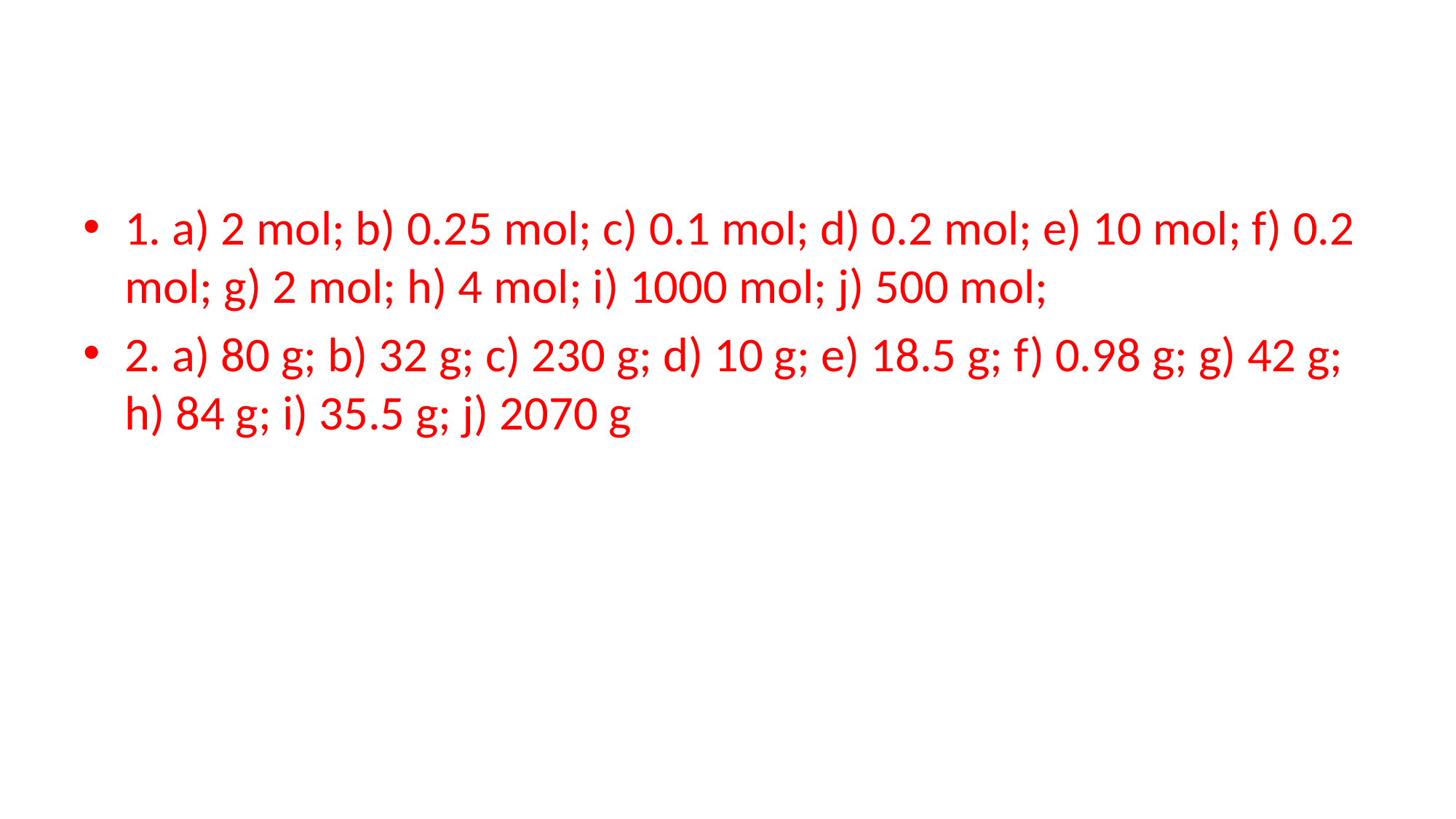

#
1. a) 2 mol; b) 0.25 mol; c) 0.1 mol; d) 0.2 mol; e) 10 mol; f) 0.2 mol; g) 2 mol; h) 4 mol; i) 1000 mol; j) 500 mol;
2. a) 80 g; b) 32 g; c) 230 g; d) 10 g; e) 18.5 g; f) 0.98 g; g) 42 g; h) 84 g; i) 35.5 g; j) 2070 g